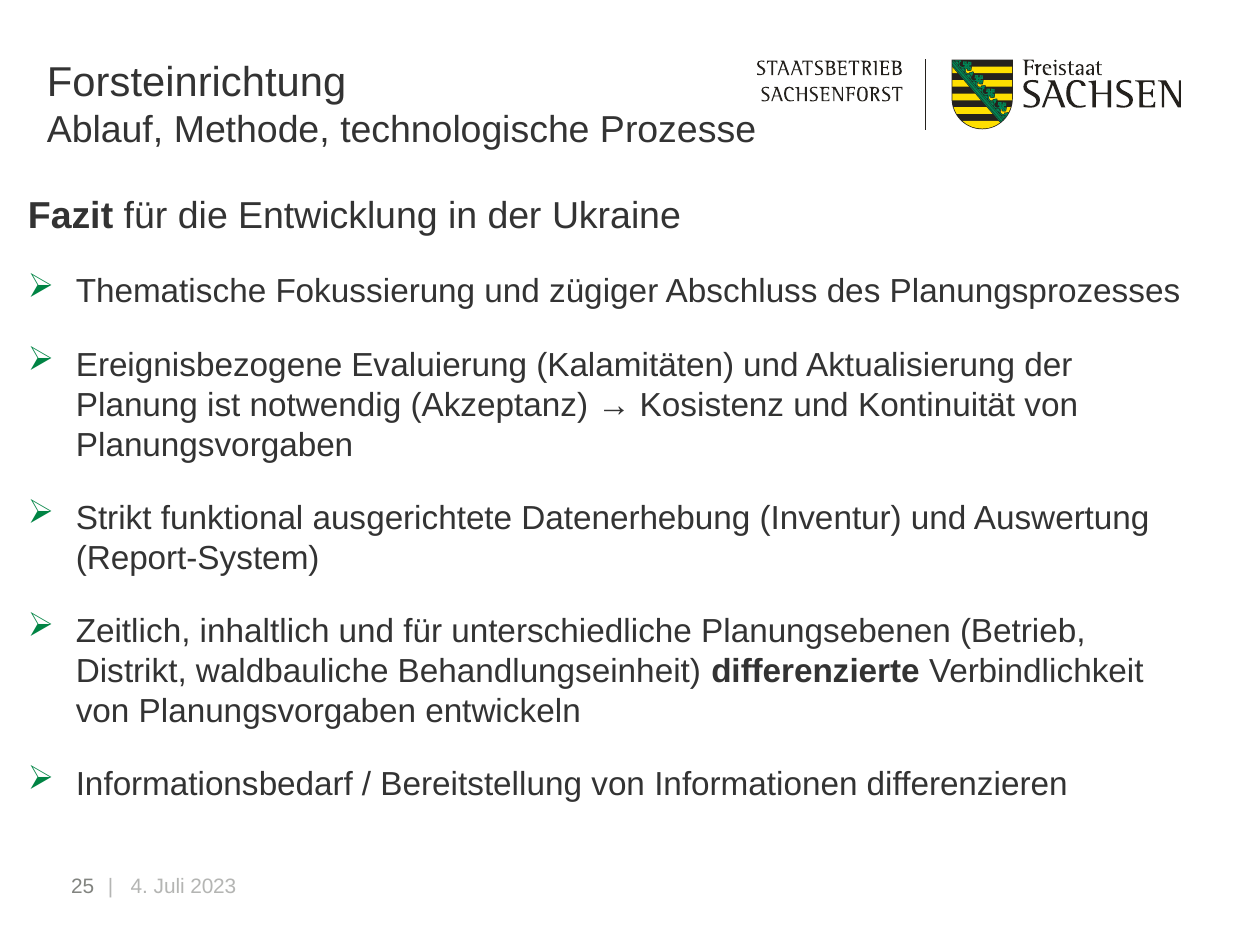

Forsteinrichtung
Ablauf, Methode, technologische Prozesse
Fazit für die Entwicklung in der Ukraine
Thematische Fokussierung und zügiger Abschluss des Planungsprozesses
Ereignisbezogene Evaluierung (Kalamitäten) und Aktualisierung der Planung ist notwendig (Akzeptanz) → Kosistenz und Kontinuität von Planungsvorgaben
Strikt funktional ausgerichtete Datenerhebung (Inventur) und Auswertung (Report-System)
Zeitlich, inhaltlich und für unterschiedliche Planungsebenen (Betrieb, Distrikt, waldbauliche Behandlungseinheit) differenzierte Verbindlichkeit von Planungsvorgaben entwickeln
Informationsbedarf / Bereitstellung von Informationen differenzieren
25
|   4. Juli 2023